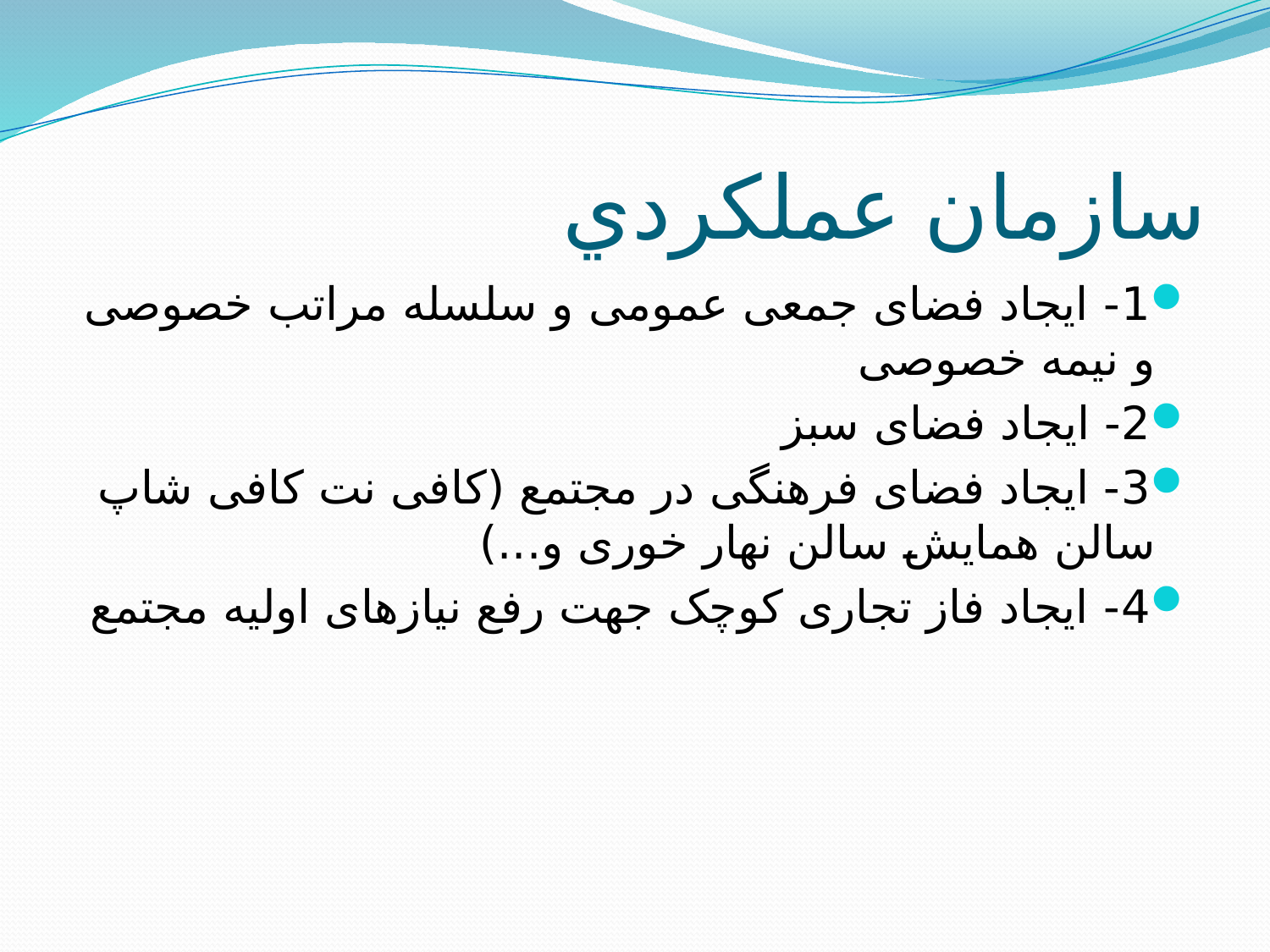

# سازمان عملكردي
1- ایجاد فضای جمعی عمومی و سلسله مراتب خصوصی و نیمه خصوصی
2- ایجاد فضای سبز
3- ایجاد فضای فرهنگی در مجتمع (کافی نت کافی شاپ سالن همایش سالن نهار خوری و...)
4- ایجاد فاز تجاری کوچک جهت رفع نیازهای اولیه مجتمع